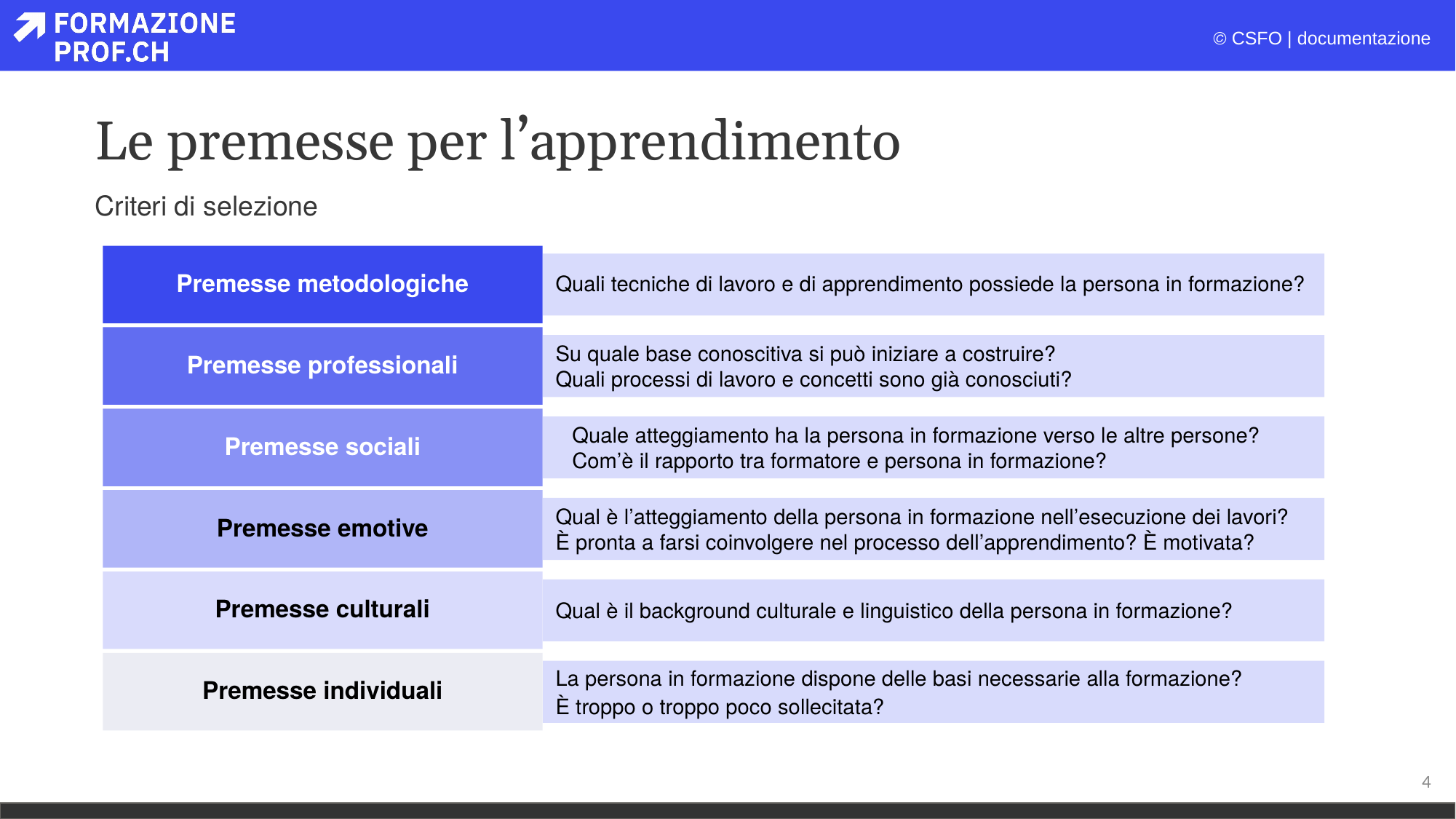

# Le premesse per l’apprendimento
Criteri di selezione
Quali tecniche di lavoro e di apprendimento possiede la persona in formazione?
Premesse metodologiche
Su quale base conoscitiva si può iniziare a costruire?
Quali processi di lavoro e concetti sono già conosciuti?
Premesse professionali
Quale atteggiamento ha la persona in formazione verso le altre persone?
Com’è il rapporto tra formatore e persona in formazione?
Premesse sociali
Qual è l’atteggiamento della persona in formazione nell’esecuzione dei lavori?
È pronta a farsi coinvolgere nel processo dell’apprendimento? È motivata?
Premesse emotive
Qual è il background culturale e linguistico della persona in formazione?
Premesse culturali
La persona in formazione dispone delle basi necessarie alla formazione?
È troppo o troppo poco sollecitata?
Premesse individuali
4